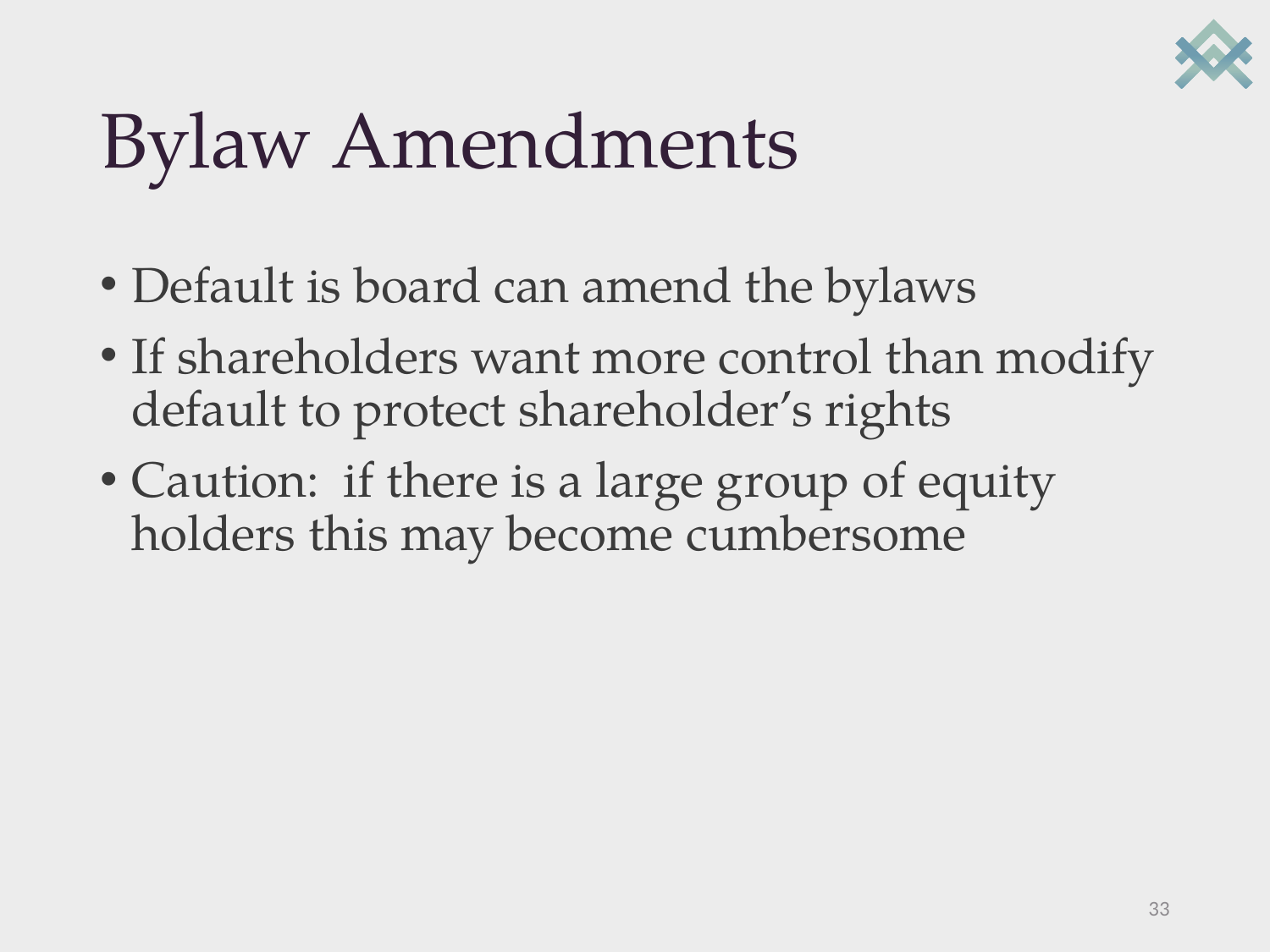

# Bylaw Amendments
Default is board can amend the bylaws
If shareholders want more control than modify default to protect shareholder’s rights
Caution:  if there is a large group of equity holders this may become cumbersome

33